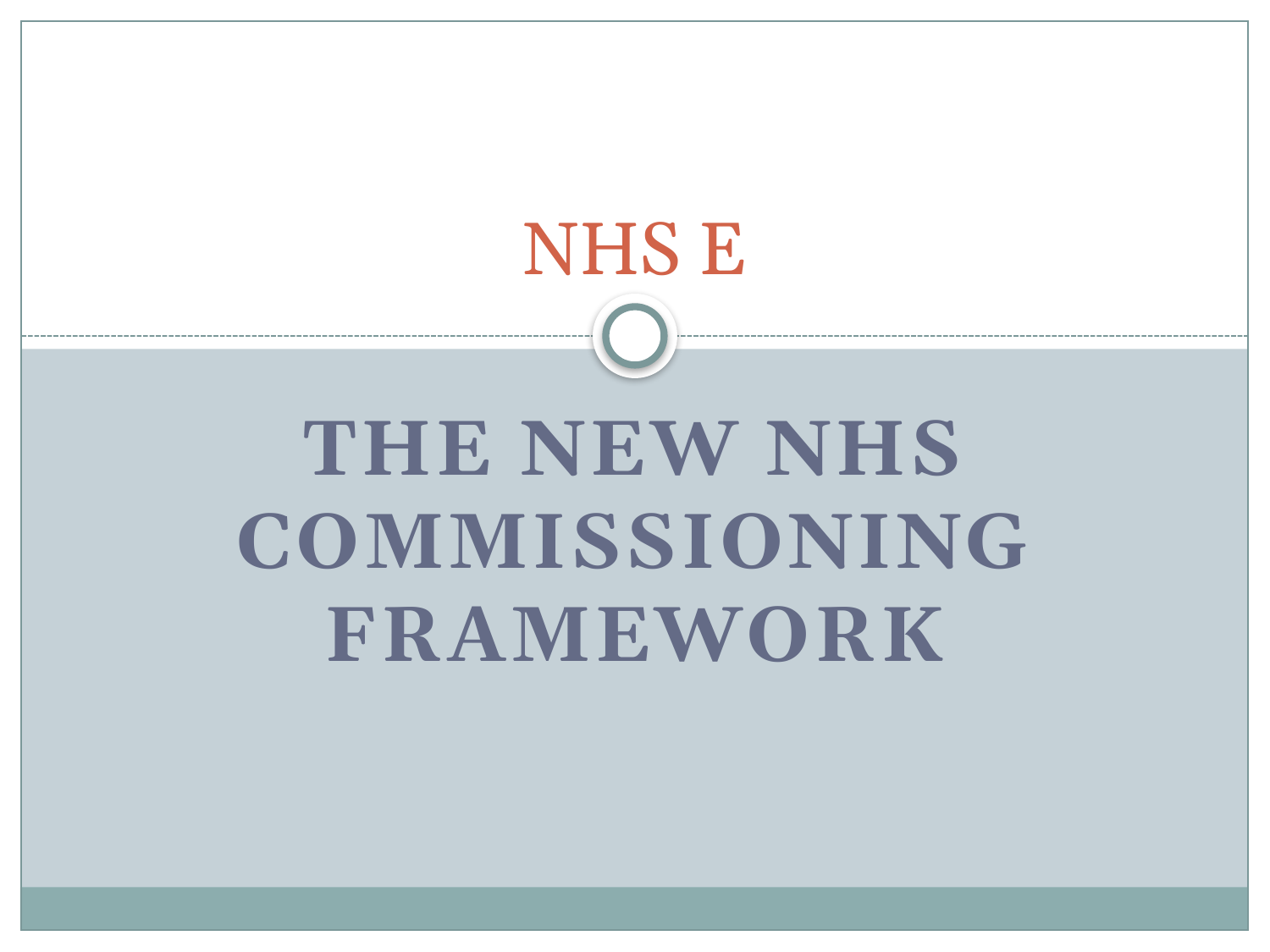

# NHS E
The new NHS Commissioning Framework